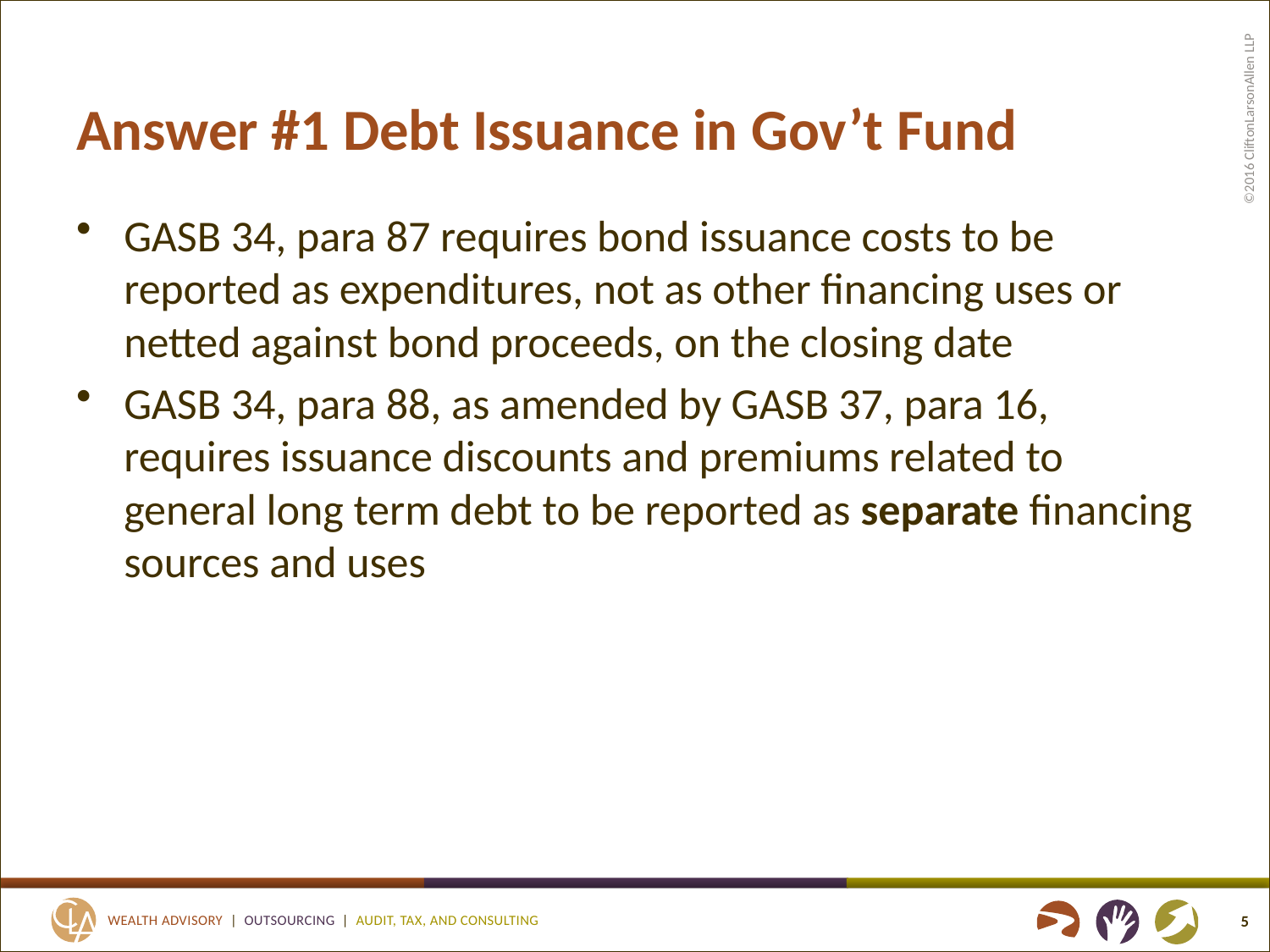

# Answer #1 Debt Issuance in Gov’t Fund
GASB 34, para 87 requires bond issuance costs to be reported as expenditures, not as other financing uses or netted against bond proceeds, on the closing date
GASB 34, para 88, as amended by GASB 37, para 16, requires issuance discounts and premiums related to general long term debt to be reported as separate financing sources and uses
5